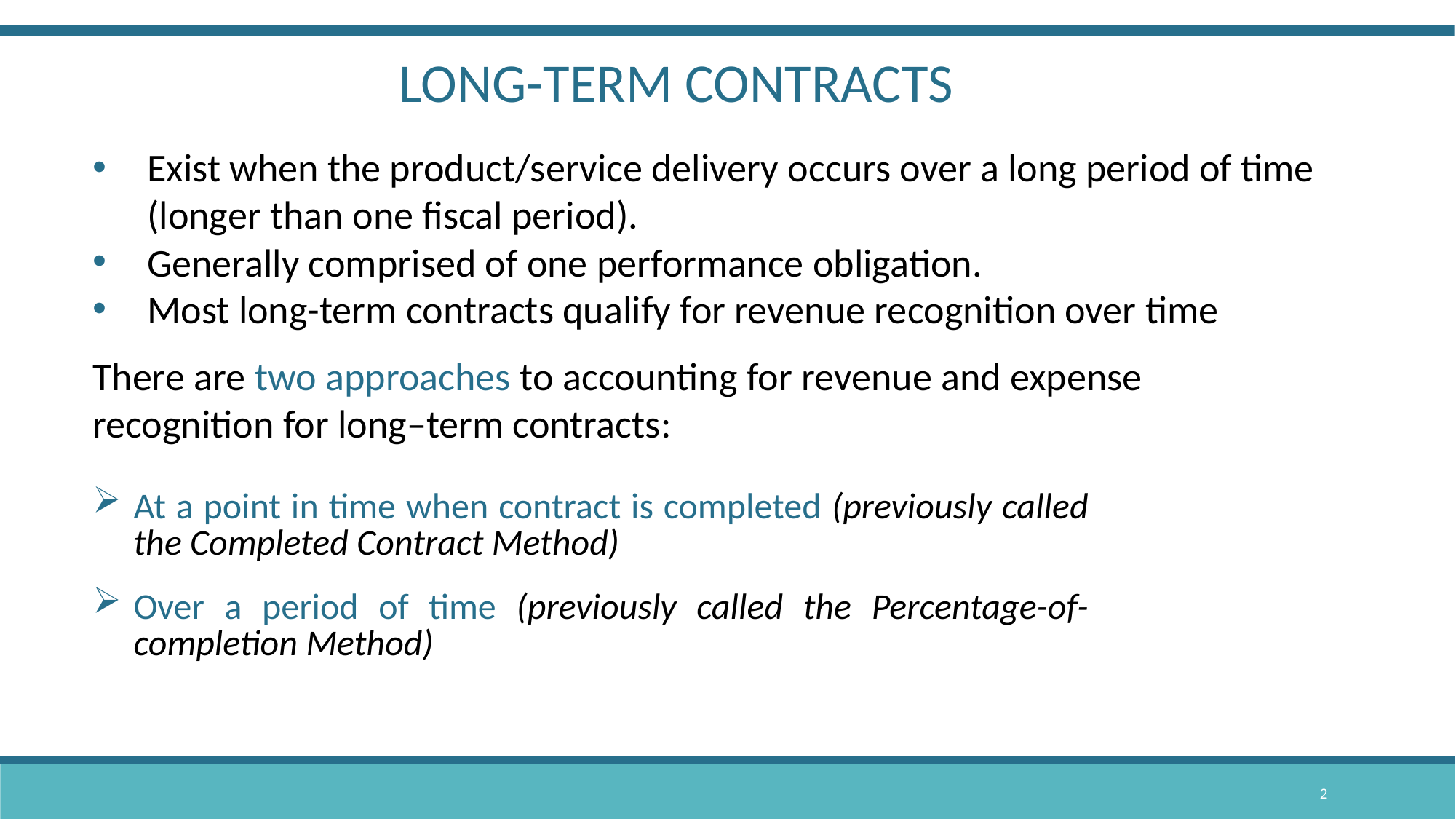

LONG-TERM CONTRACTS
Exist when the product/service delivery occurs over a long period of time (longer than one fiscal period).
Generally comprised of one performance obligation.
Most long-term contracts qualify for revenue recognition over time
There are two approaches to accounting for revenue and expense recognition for long–term contracts:
At a point in time when contract is completed (previously called the Completed Contract Method)
Over a period of time (previously called the Percentage-of-completion Method)
2